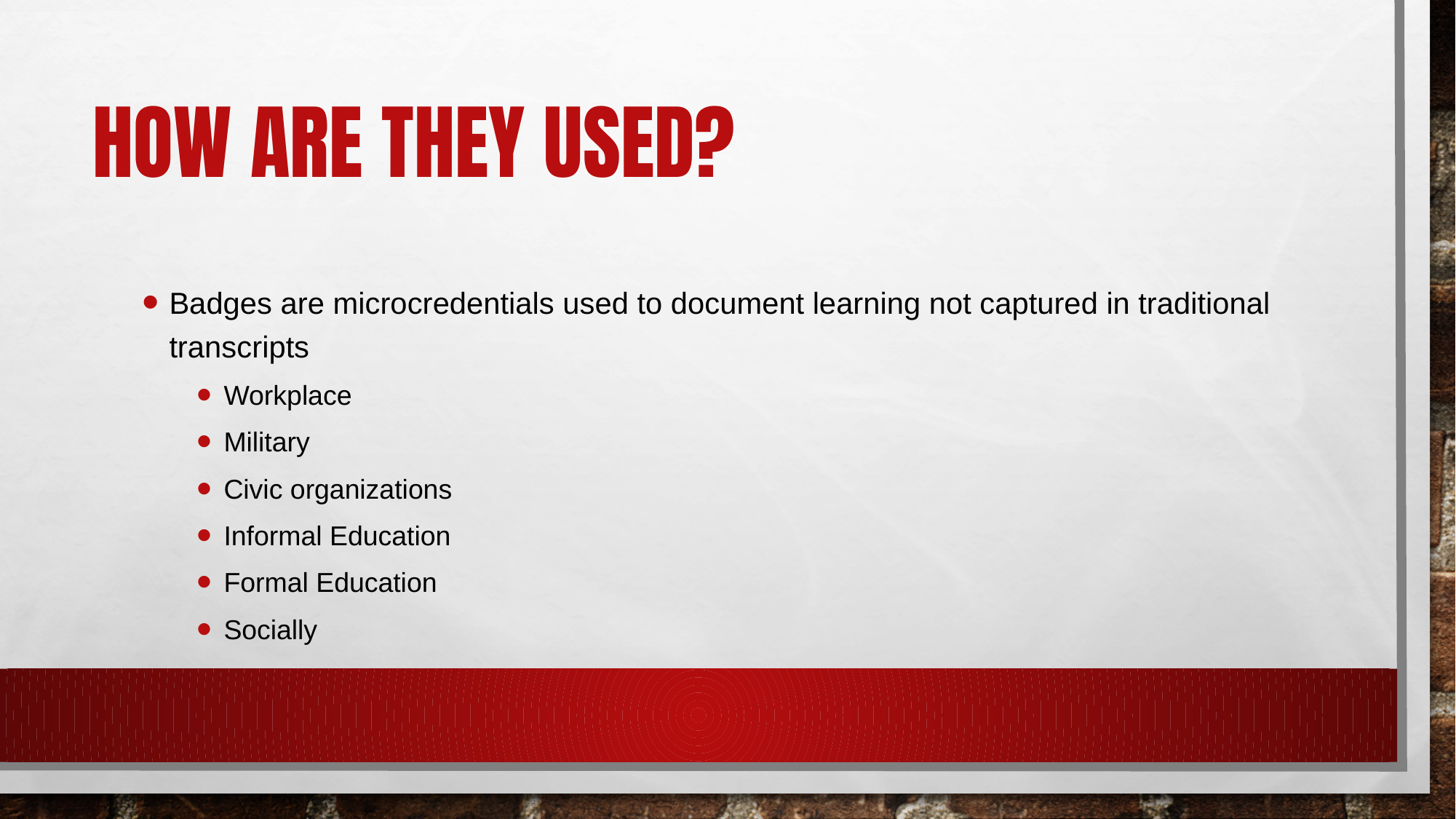

# How are they used?
Badges are microcredentials used to document learning not captured in traditional transcripts
Workplace
Military
Civic organizations
Informal Education
Formal Education
Socially